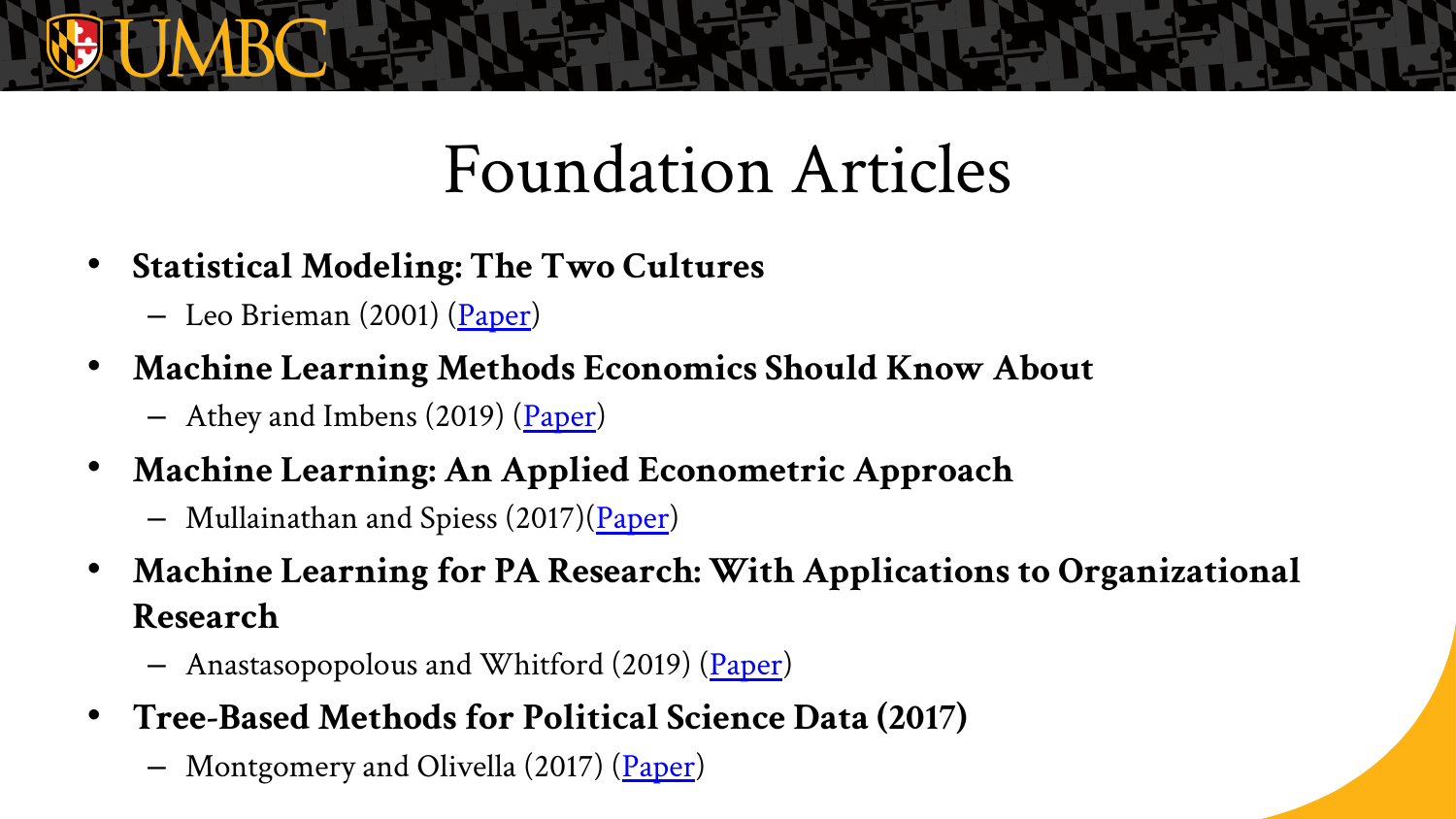

# Foundation Articles
Statistical Modeling: The Two Cultures
Leo Brieman (2001) (Paper)
Machine Learning Methods Economics Should Know About
Athey and Imbens (2019) (Paper)
Machine Learning: An Applied Econometric Approach
Mullainathan and Spiess (2017)(Paper)
Machine Learning for PA Research: With Applications to Organizational Research
Anastasopopolous and Whitford (2019) (Paper)
Tree-Based Methods for Political Science Data (2017)
Montgomery and Olivella (2017) (Paper)